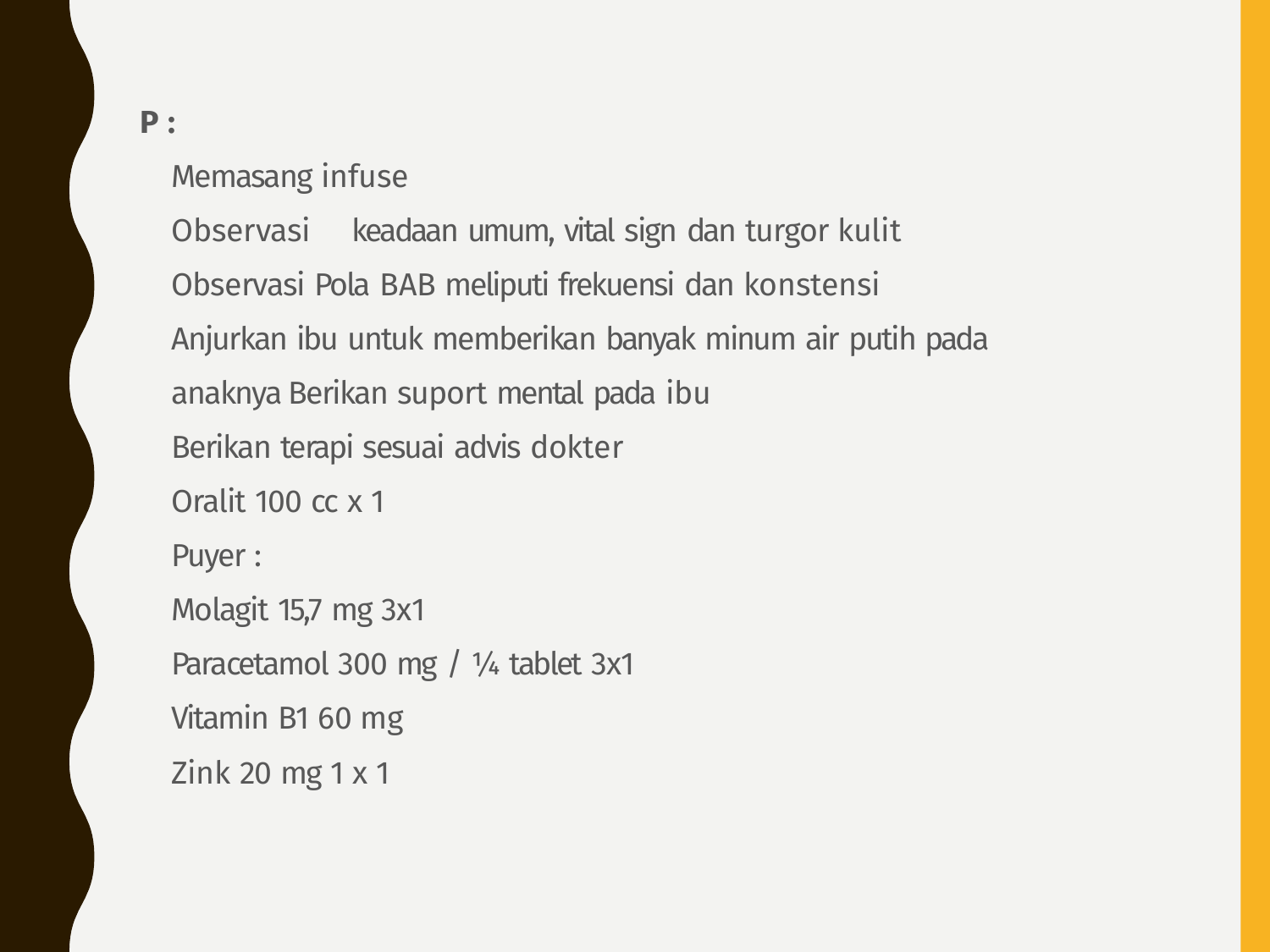

P :
Memasang infuse
Observasi	keadaan umum, vital sign dan turgor kulit
Observasi Pola BAB meliputi frekuensi dan konstensi
Anjurkan ibu untuk memberikan banyak minum air putih pada anaknya Berikan suport mental pada ibu
Berikan terapi sesuai advis dokter
Oralit 100 cc x 1
Puyer :
Molagit 15,7 mg 3x1
Paracetamol 300 mg / ¼ tablet 3x1
Vitamin B1 60 mg
Zink 20 mg 1 x 1